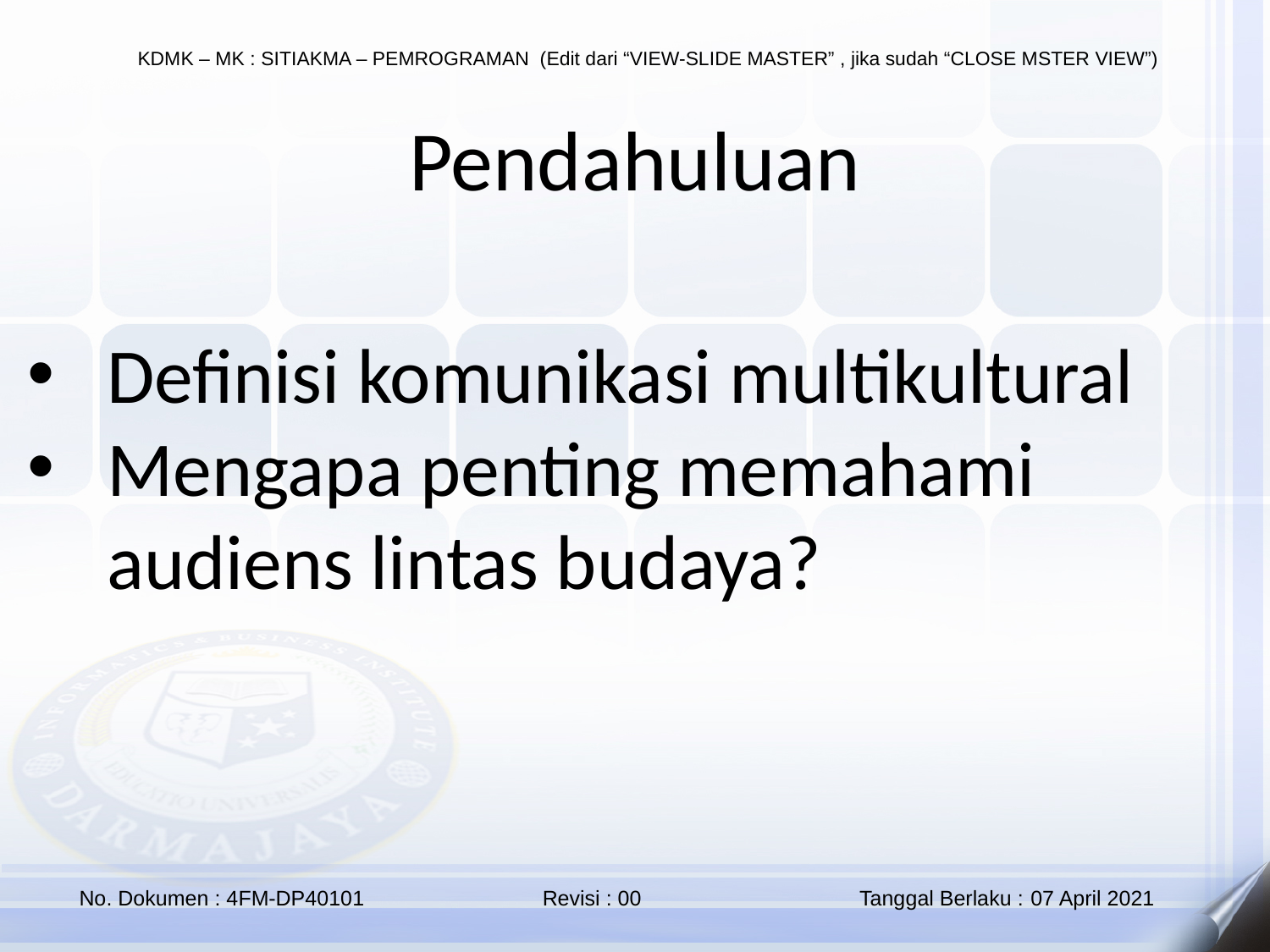

Pendahuluan

Definisi komunikasi multikultural
Mengapa penting memahami audiens lintas budaya?